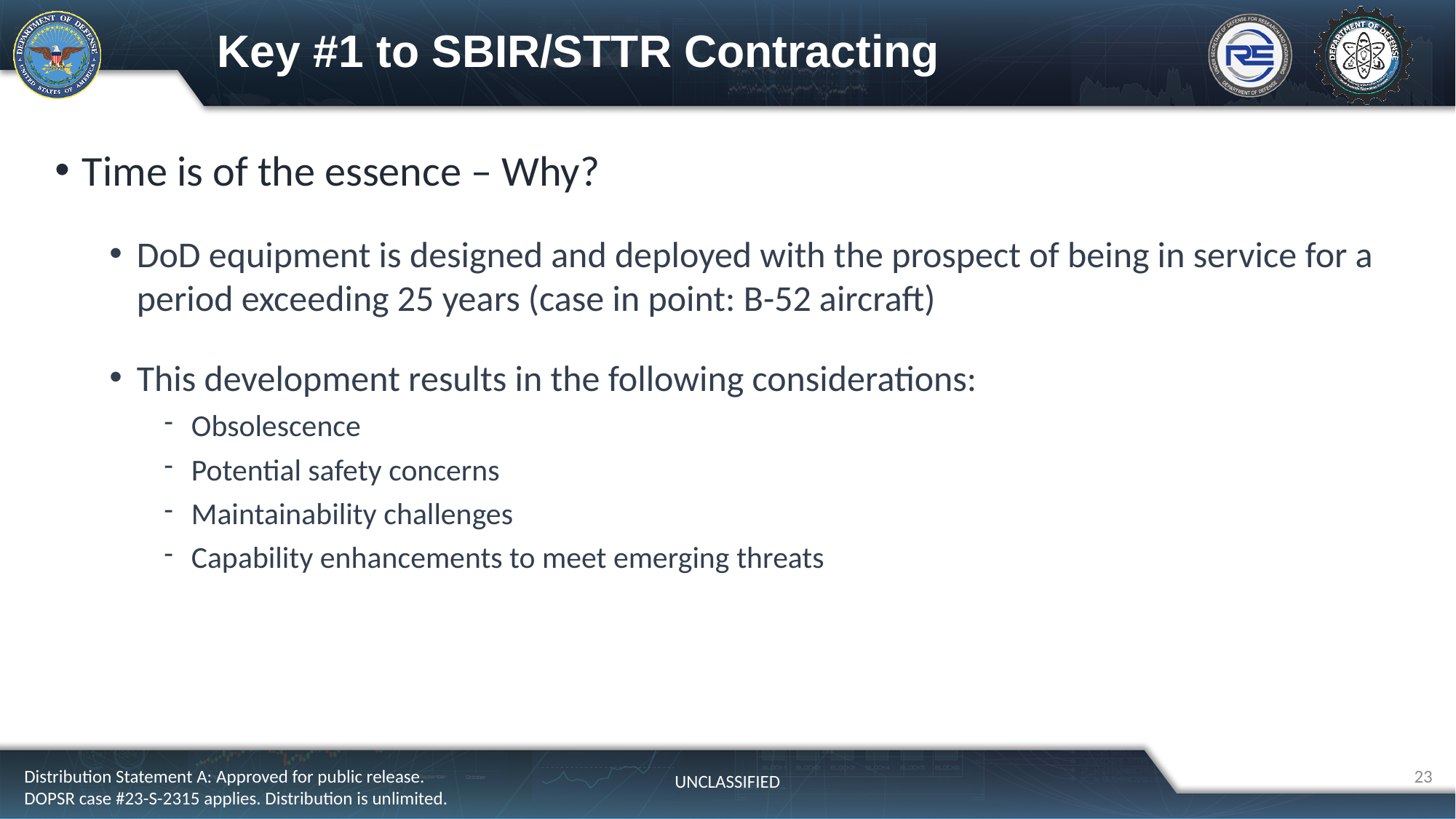

# Key #1 to SBIR/STTR Contracting
Time is of the essence – Why?
DoD equipment is designed and deployed with the prospect of being in service for a period exceeding 25 years (case in point: B-52 aircraft)
This development results in the following considerations:
Obsolescence
Potential safety concerns
Maintainability challenges
Capability enhancements to meet emerging threats
23
Distribution Statement A: Approved for public release. DOPSR case #23-S-2315 applies. Distribution is unlimited.
UNCLASSIFIED